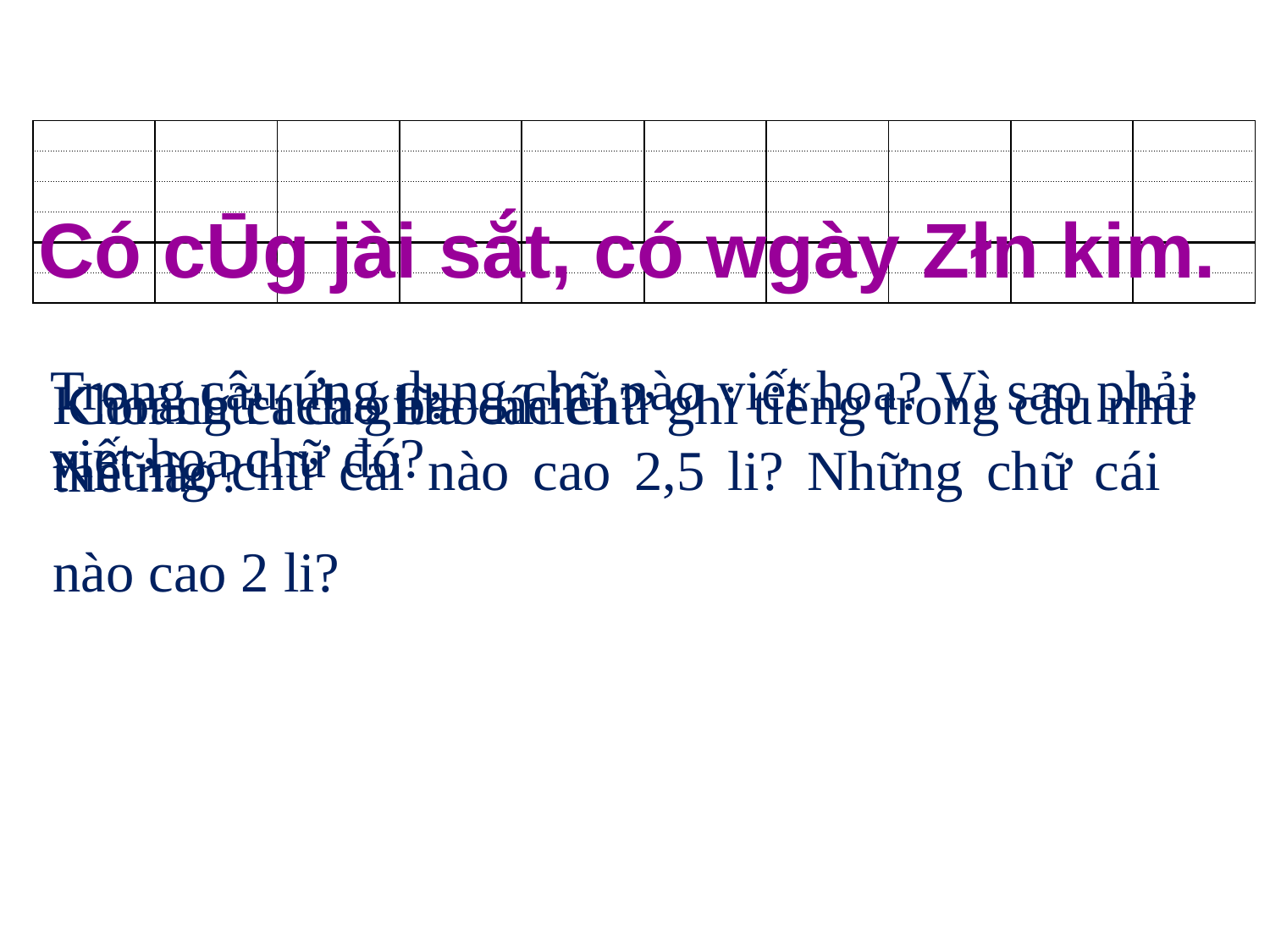

Có cŪg jài sắt, có wgày Ζłn kim.
|  |  |  |  |  |  |  |  |  |  |
| --- | --- | --- | --- | --- | --- | --- | --- | --- | --- |
|  |  |  |  |  |  |  |  |  |  |
|  |  |  |  |  |  |  |  |  |  |
|  |  |  |  |  |  |  |  |  |  |
|  |  |  |  |  |  |  |  |  |  |
|  |  |  |  |  |  |  |  |  |  |
Trong câu ứng dụng chữ nào viết hoa? Vì sao phải viết hoa chữ đó?
Khoảng cách giữa các chữ ghi tiếng trong câu như thế nào?
Còn chữ t cao bao nhiêu?
Những chữ cái nào cao 2,5 li? Những chữ cái nào cao 2 li?